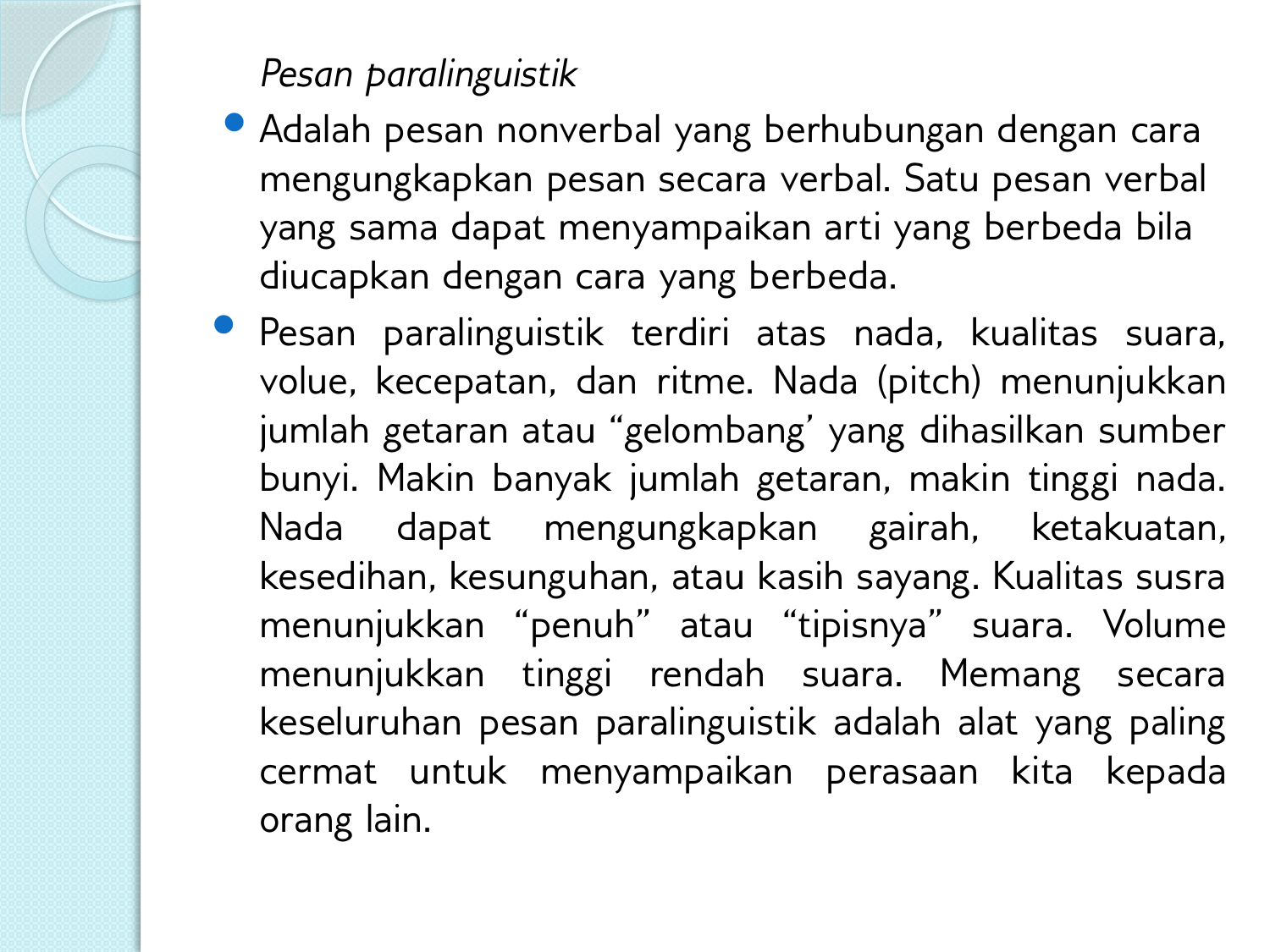

Pesan paralinguistik
Adalah pesan nonverbal yang berhubungan dengan cara mengungkapkan pesan secara verbal. Satu pesan verbal yang sama dapat menyampaikan arti yang berbeda bila diucapkan dengan cara yang berbeda.
Pesan paralinguistik terdiri atas nada, kualitas suara, volue, kecepatan, dan ritme. Nada (pitch) menunjukkan jumlah getaran atau “gelombang’ yang dihasilkan sumber bunyi. Makin banyak jumlah getaran, makin tinggi nada. Nada dapat mengungkapkan gairah, ketakuatan, kesedihan, kesunguhan, atau kasih sayang. Kualitas susra menunjukkan “penuh” atau “tipisnya” suara. Volume menunjukkan tinggi rendah suara. Memang secara keseluruhan pesan paralinguistik adalah alat yang paling cermat untuk menyampaikan perasaan kita kepada orang lain.